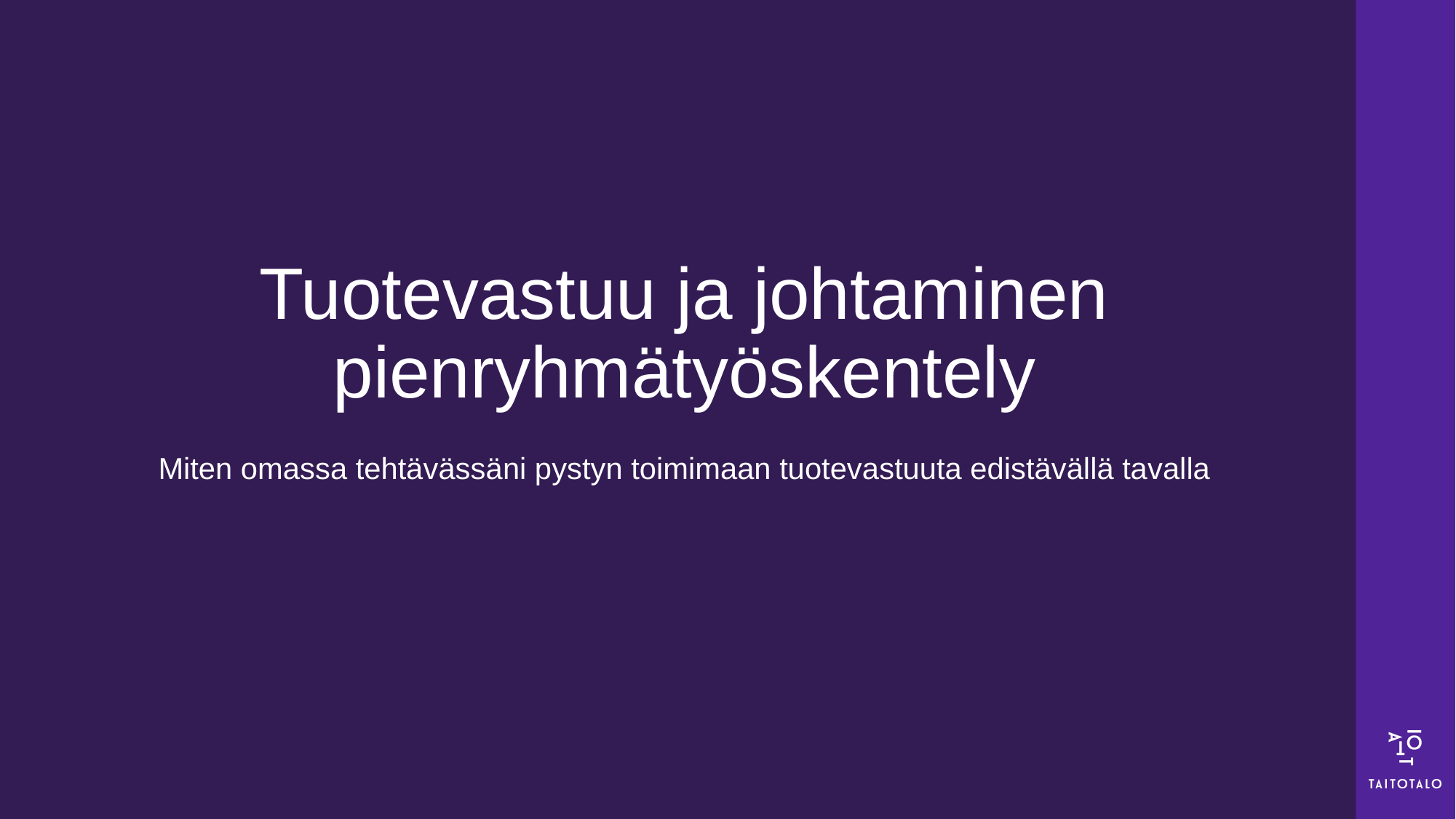

# Tuotevastuu ja johtaminen pienryhmätyöskentely
Miten omassa tehtävässäni pystyn toimimaan tuotevastuuta edistävällä tavalla